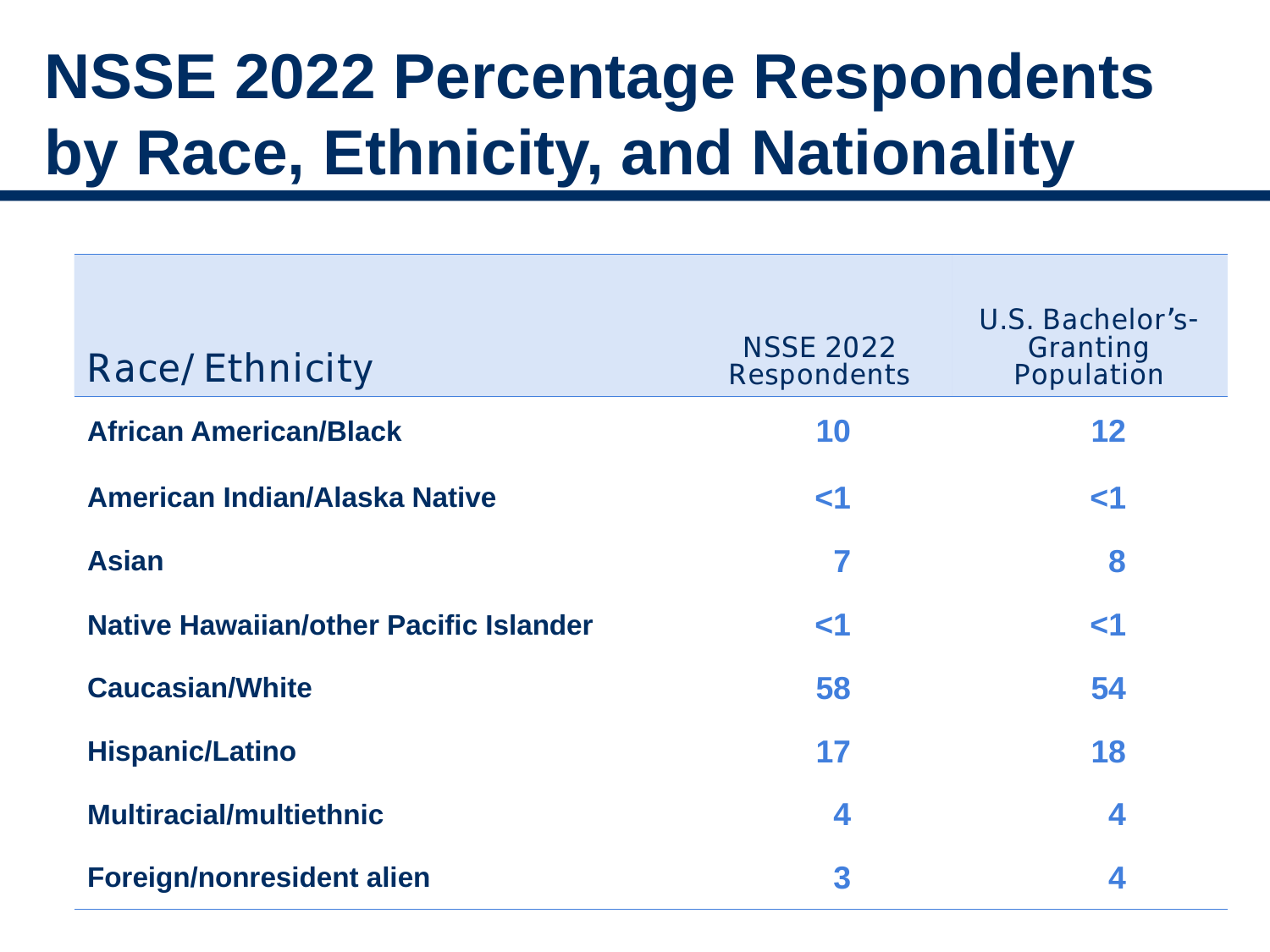

# NSSE 2022 Percentage Respondents by Race, Ethnicity, and Nationality
| Race/Ethnicity | NSSE 2022 Respondents | U.S. Bachelor’s-Granting Population |
| --- | --- | --- |
| African American/Black | 10 | 12 |
| American Indian/Alaska Native | <1 | <1 |
| Asian | 7 | 8 |
| Native Hawaiian/other Pacific Islander | <1 | <1 |
| Caucasian/White | 58 | 54 |
| Hispanic/Latino | 17 | 18 |
| Multiracial/multiethnic | 4 | 4 |
| Foreign/nonresident alien | 3 | 4 |